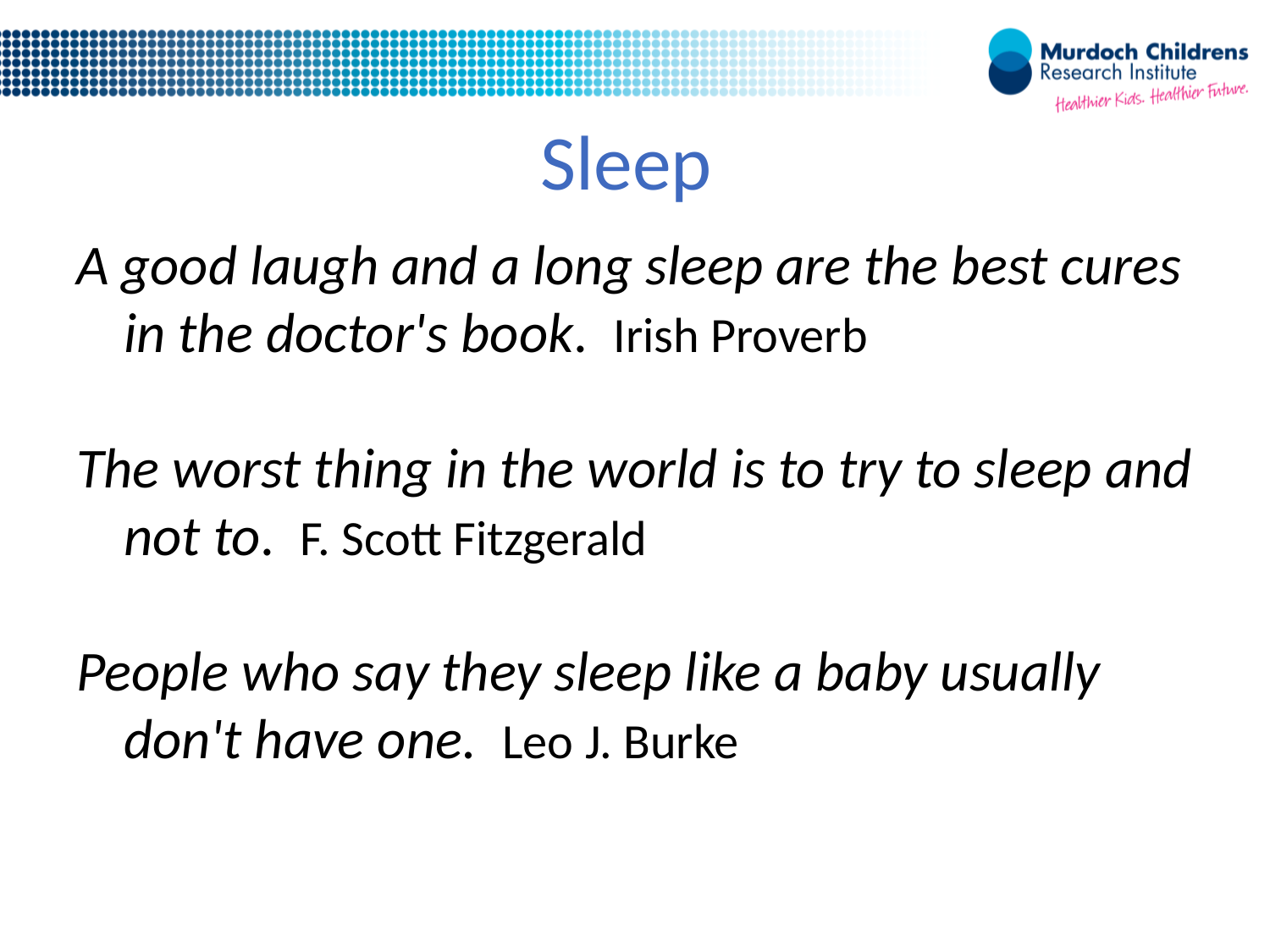

# Sleep
A good laugh and a long sleep are the best cures in the doctor's book.  Irish Proverb

The worst thing in the world is to try to sleep and not to.  F. Scott Fitzgerald

People who say they sleep like a baby usually don't have one.  Leo J. Burke